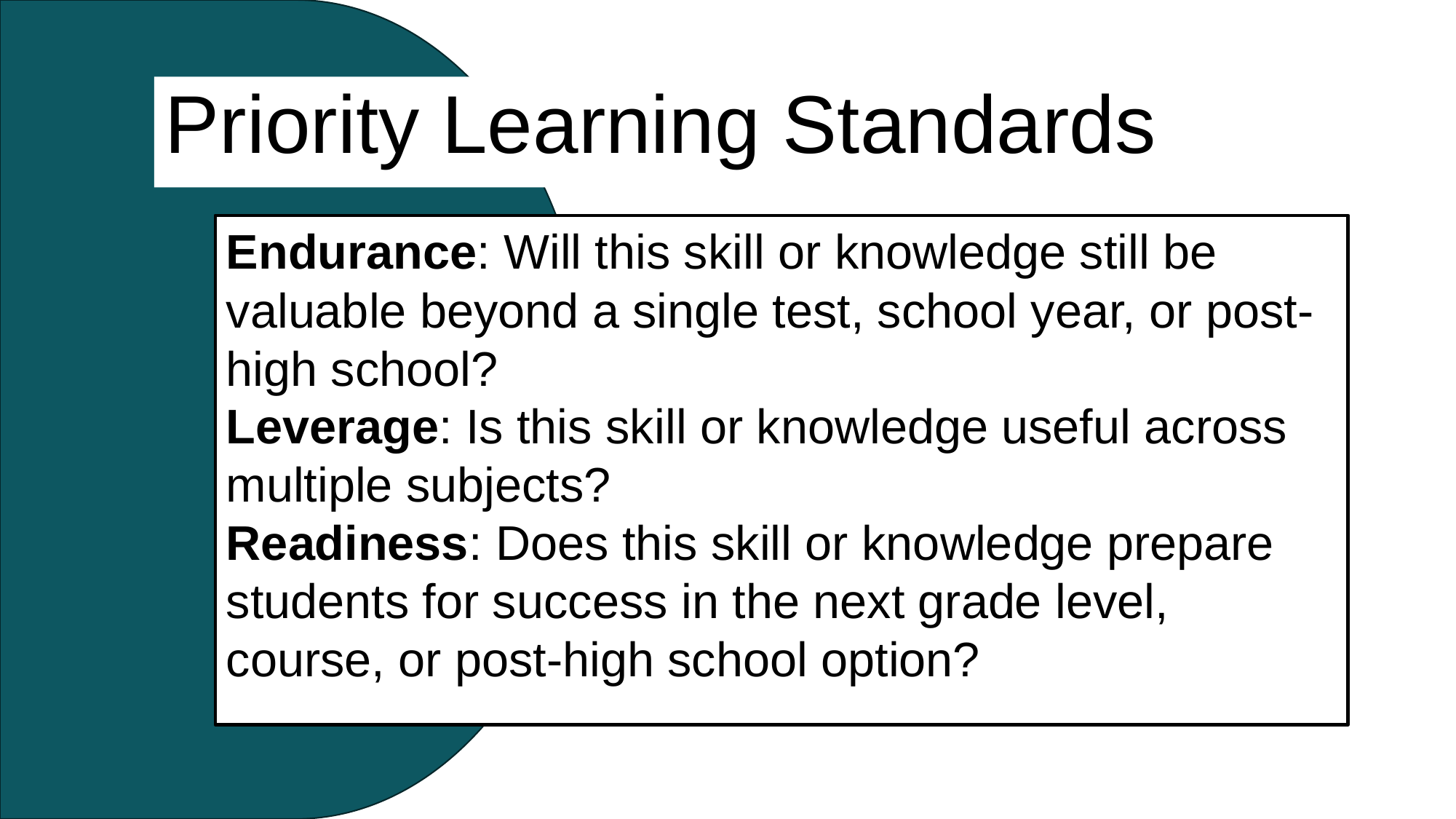

Priority Learning Standards
Endurance: Will this skill or knowledge still be valuable beyond a single test, school year, or post-high school?
Leverage: Is this skill or knowledge useful across multiple subjects?
Readiness: Does this skill or knowledge prepare students for success in the next grade level, course, or post-high school option?